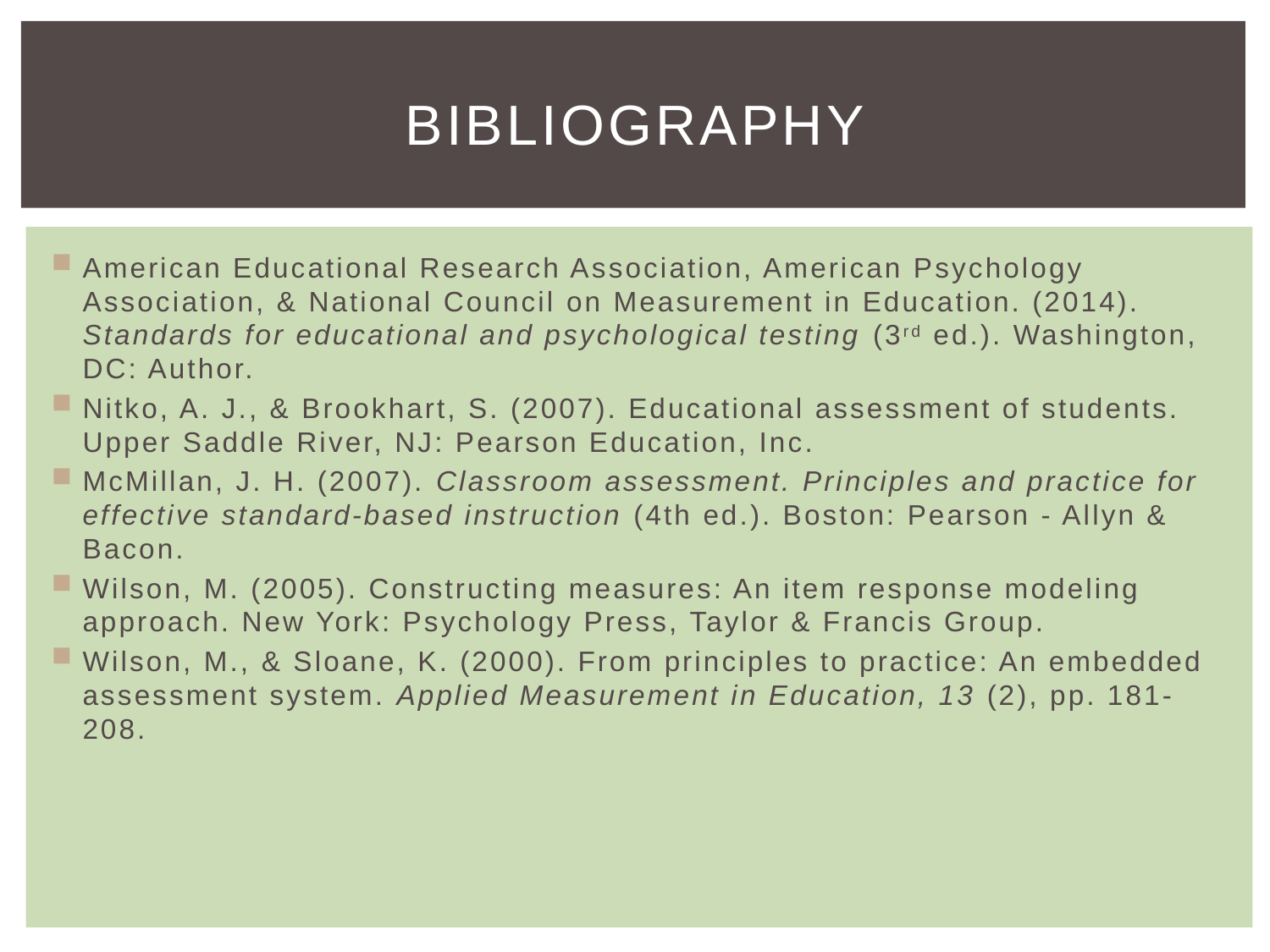

# Bibliography
American Educational Research Association, American Psychology Association, & National Council on Measurement in Education. (2014). Standards for educational and psychological testing (3rd ed.). Washington, DC: Author.
Nitko, A. J., & Brookhart, S. (2007). Educational assessment of students. Upper Saddle River, NJ: Pearson Education, Inc.
McMillan, J. H. (2007). Classroom assessment. Principles and practice for effective standard-based instruction (4th ed.). Boston: Pearson - Allyn & Bacon.
Wilson, M. (2005). Constructing measures: An item response modeling approach. New York: Psychology Press, Taylor & Francis Group.
Wilson, M., & Sloane, K. (2000). From principles to practice: An embedded assessment system. Applied Measurement in Education, 13 (2), pp. 181-208.